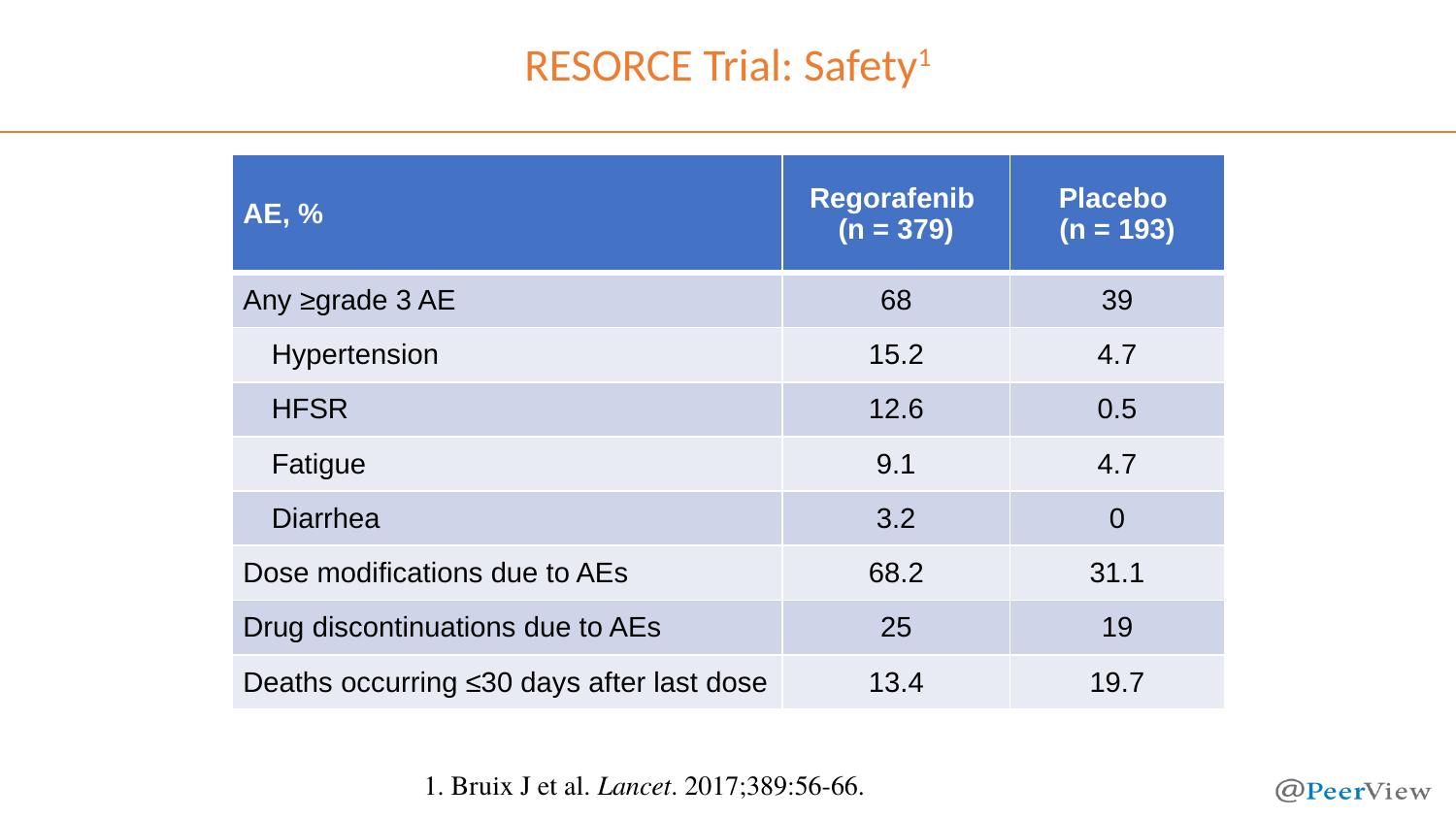

# RESORCE Trial: Safety1
| AE, % | Regorafenib (n = 379) | Placebo (n = 193) |
| --- | --- | --- |
| Any ≥grade 3 AE | 68 | 39 |
| Hypertension | 15.2 | 4.7 |
| HFSR | 12.6 | 0.5 |
| Fatigue | 9.1 | 4.7 |
| Diarrhea | 3.2 | 0 |
| Dose modifications due to AEs | 68.2 | 31.1 |
| Drug discontinuations due to AEs | 25 | 19 |
| Deaths occurring ≤30 days after last dose | 13.4 | 19.7 |
1. Bruix J et al. Lancet. 2017;389:56-66.